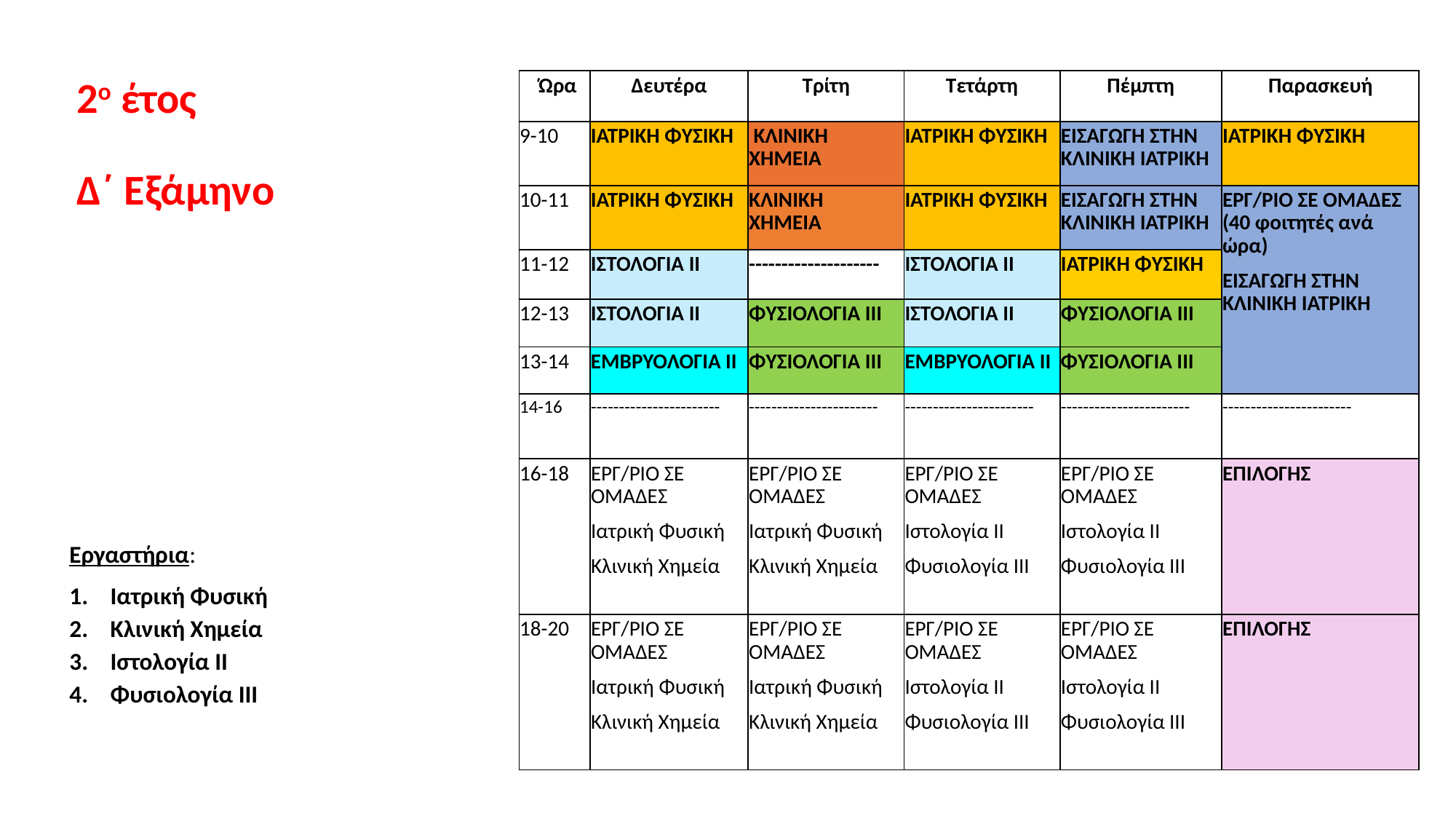

2ο έτος

Δ΄ Εξάμηνο
| Ώρα | Δευτέρα | Τρίτη | Τετάρτη | Πέμπτη | Παρασκευή |
| --- | --- | --- | --- | --- | --- |
| 9-10 | ΙΑΤΡΙΚΗ ΦΥΣΙΚΗ | ΚΛΙΝΙΚΗ ΧΗΜΕΙΑ | ΙΑΤΡΙΚΗ ΦΥΣΙΚΗ | ΕΙΣΑΓΩΓΗ ΣΤΗΝ ΚΛΙΝΙΚΗ ΙΑΤΡΙΚΗ | ΙΑΤΡΙΚΗ ΦΥΣΙΚΗ |
| 10-11 | ΙΑΤΡΙΚΗ ΦΥΣΙΚΗ | ΚΛΙΝΙΚΗ ΧΗΜΕΙΑ | ΙΑΤΡΙΚΗ ΦΥΣΙΚΗ | ΕΙΣΑΓΩΓΗ ΣΤΗΝ ΚΛΙΝΙΚΗ ΙΑΤΡΙΚΗ | ΕΡΓ/ΡΙΟ ΣΕ ΟΜΑΔΕΣ (40 φοιτητές ανά ώρα) ΕΙΣΑΓΩΓΗ ΣΤΗΝ ΚΛΙΝΙΚΗ ΙΑΤΡΙΚΗ |
| 11-12 | ΙΣΤΟΛΟΓΙΑ ΙΙ | -------------------- | ΙΣΤΟΛΟΓΙΑ ΙΙ | ΙΑΤΡΙΚΗ ΦΥΣΙΚΗ |  |
| 12-13 | ΙΣΤΟΛΟΓΙΑ ΙΙ | ΦΥΣΙΟΛΟΓΙΑ ΙΙΙ | ΙΣΤΟΛΟΓΙΑ ΙΙ | ΦΥΣΙΟΛΟΓΙΑ ΙΙΙ |  |
| 13-14 | ΕΜΒΡΥΟΛΟΓΙΑ ΙΙ | ΦΥΣΙΟΛΟΓΙΑ ΙΙΙ | ΕΜΒΡΥΟΛΟΓΙΑ ΙΙ | ΦΥΣΙΟΛΟΓΙΑ ΙΙΙ |  |
| 14-16 | ----------------------- | ----------------------- | ----------------------- | ----------------------- | ----------------------- |
| 16-18 | ΕΡΓ/ΡΙΟ ΣΕ ΟΜΑΔΕΣ Ιατρική Φυσική Κλινική Χημεία | ΕΡΓ/ΡΙΟ ΣΕ ΟΜΑΔΕΣ Ιατρική Φυσική Κλινική Χημεία | ΕΡΓ/ΡΙΟ ΣΕ ΟΜΑΔΕΣ Ιστολογία ΙΙ Φυσιολογία ΙΙΙ | ΕΡΓ/ΡΙΟ ΣΕ ΟΜΑΔΕΣ Ιστολογία ΙΙ Φυσιολογία ΙΙΙ | ΕΠΙΛΟΓΗΣ |
| 18-20 | ΕΡΓ/ΡΙΟ ΣΕ ΟΜΑΔΕΣ Ιατρική Φυσική Κλινική Χημεία | ΕΡΓ/ΡΙΟ ΣΕ ΟΜΑΔΕΣ Ιατρική Φυσική Κλινική Χημεία | ΕΡΓ/ΡΙΟ ΣΕ ΟΜΑΔΕΣ Ιστολογία ΙΙ Φυσιολογία ΙΙΙ | ΕΡΓ/ΡΙΟ ΣΕ ΟΜΑΔΕΣ Ιστολογία ΙΙ Φυσιολογία ΙΙΙ | ΕΠΙΛΟΓΗΣ |
Εργαστήρια:
Ιατρική Φυσική
Κλινική Χημεία
Ιστολογία ΙΙ
Φυσιολογία ΙΙΙ